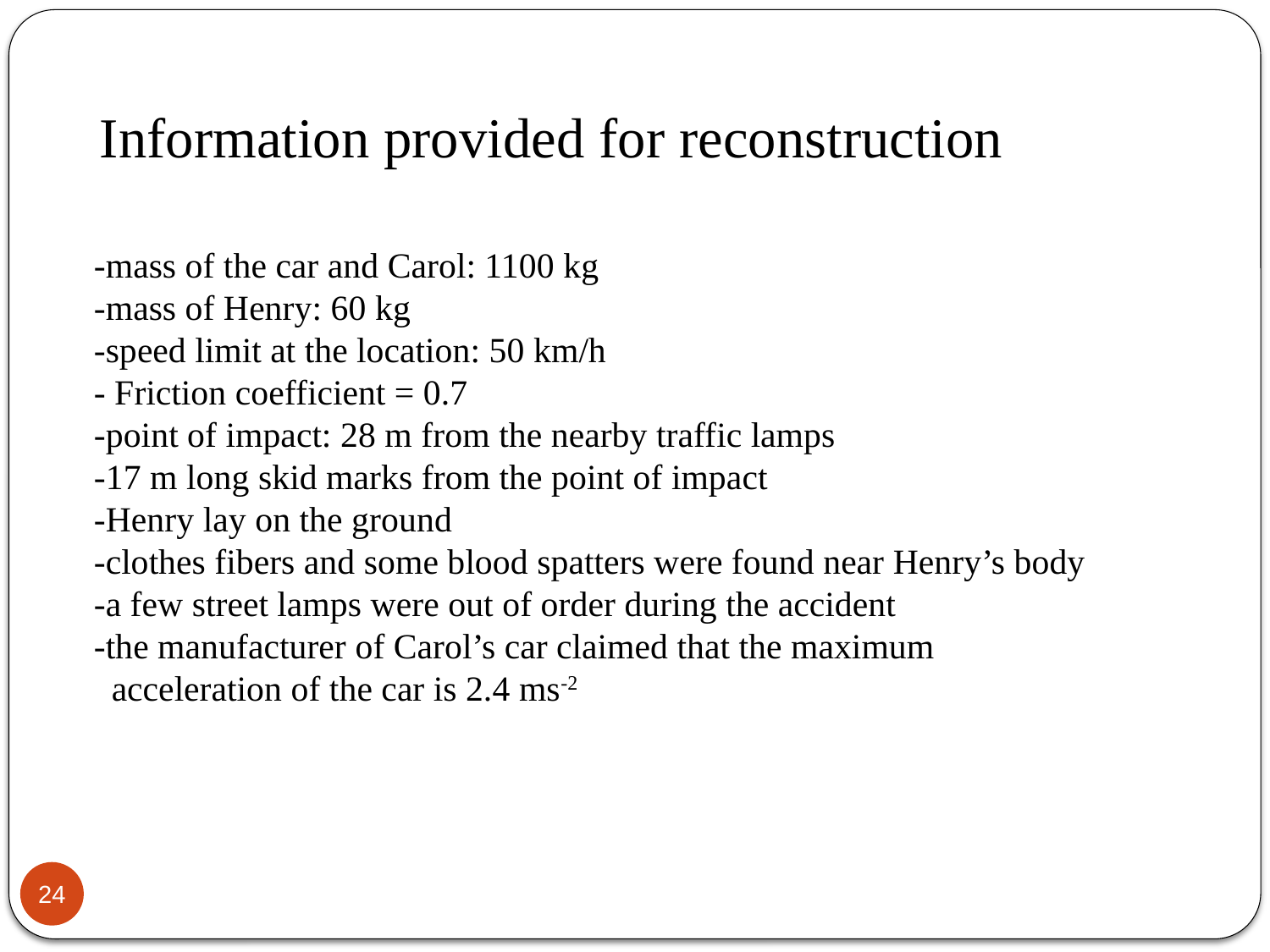

Information provided for reconstruction
-mass of the car and Carol: 1100 kg
-mass of Henry: 60 kg
-speed limit at the location: 50 km/h
- Friction coefficient = 0.7
-point of impact: 28 m from the nearby traffic lamps
-17 m long skid marks from the point of impact
-Henry lay on the ground
-clothes fibers and some blood spatters were found near Henry’s body
-a few street lamps were out of order during the accident
-the manufacturer of Carol’s car claimed that the maximum
  acceleration of the car is 2.4 ms-2
24